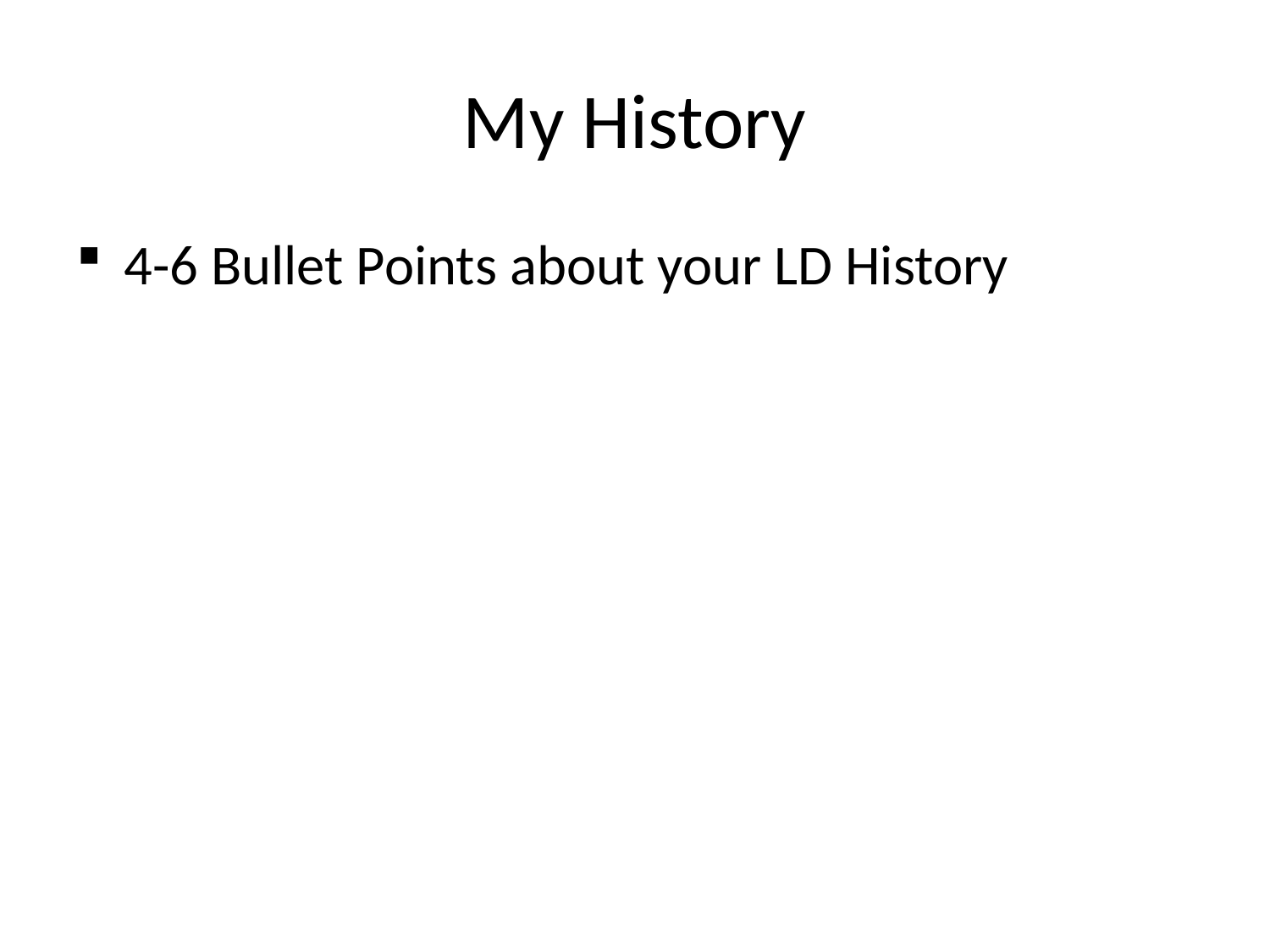

# My History
4-6 Bullet Points about your LD History